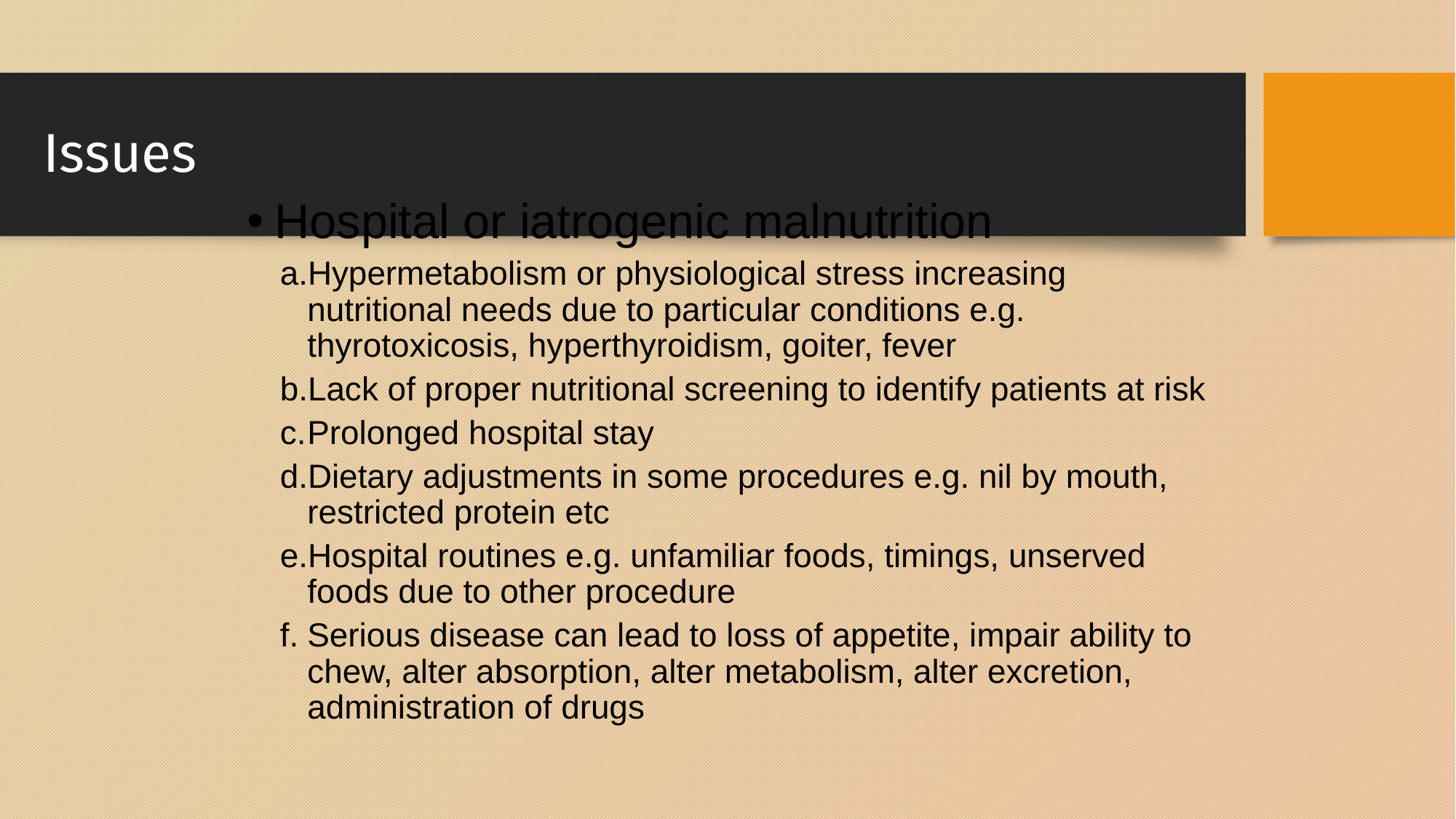

# Issues
Hospital or iatrogenic malnutrition
Hypermetabolism or physiological stress increasing nutritional needs due to particular conditions e.g. thyrotoxicosis, hyperthyroidism, goiter, fever
Lack of proper nutritional screening to identify patients at risk
Prolonged hospital stay
Dietary adjustments in some procedures e.g. nil by mouth, restricted protein etc
Hospital routines e.g. unfamiliar foods, timings, unserved foods due to other procedure
Serious disease can lead to loss of appetite, impair ability to chew, alter absorption, alter metabolism, alter excretion, administration of drugs